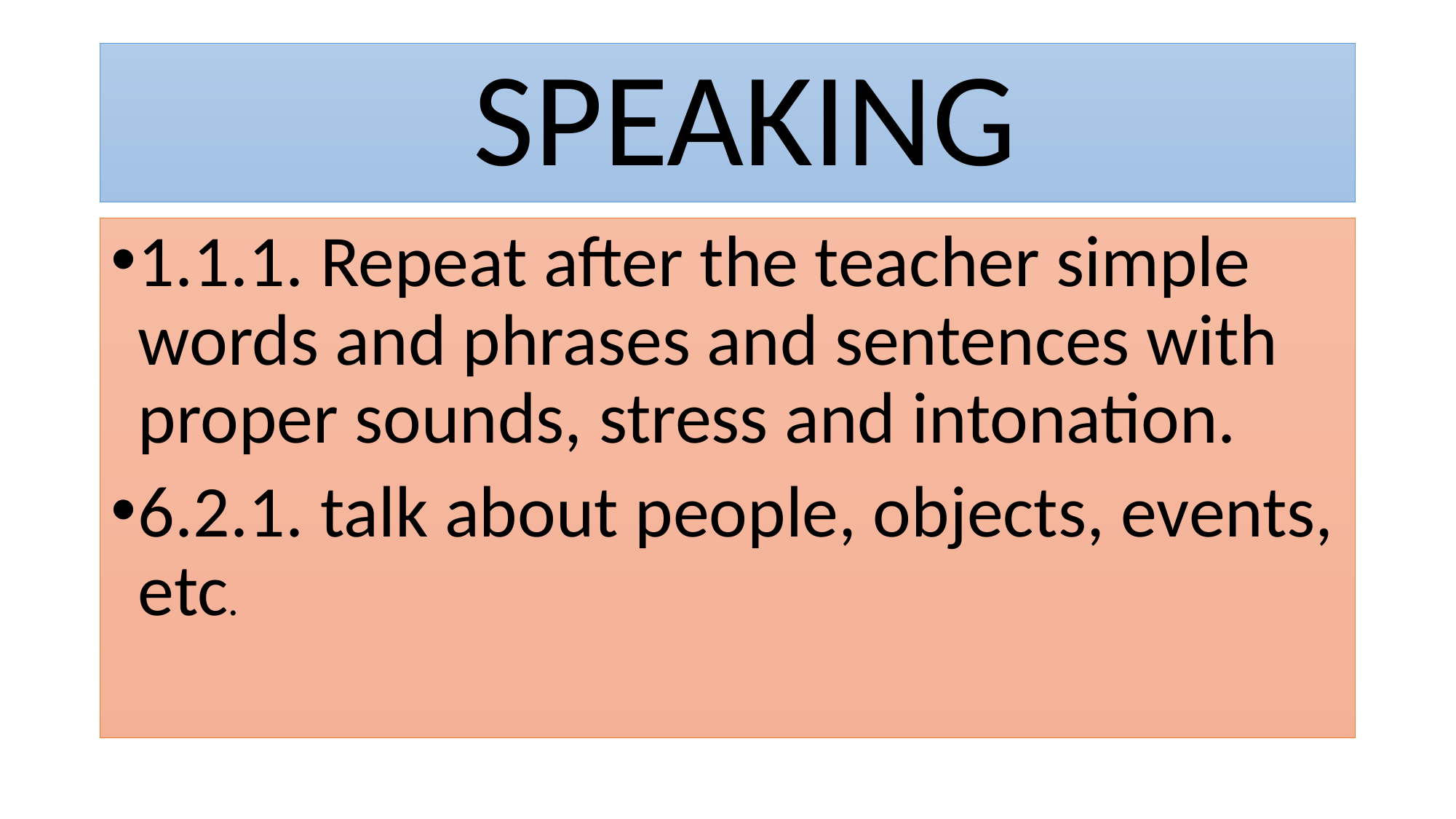

# SPEAKING
1.1.1. Repeat after the teacher simple words and phrases and sentences with proper sounds, stress and intonation.
6.2.1. talk about people, objects, events, etc.